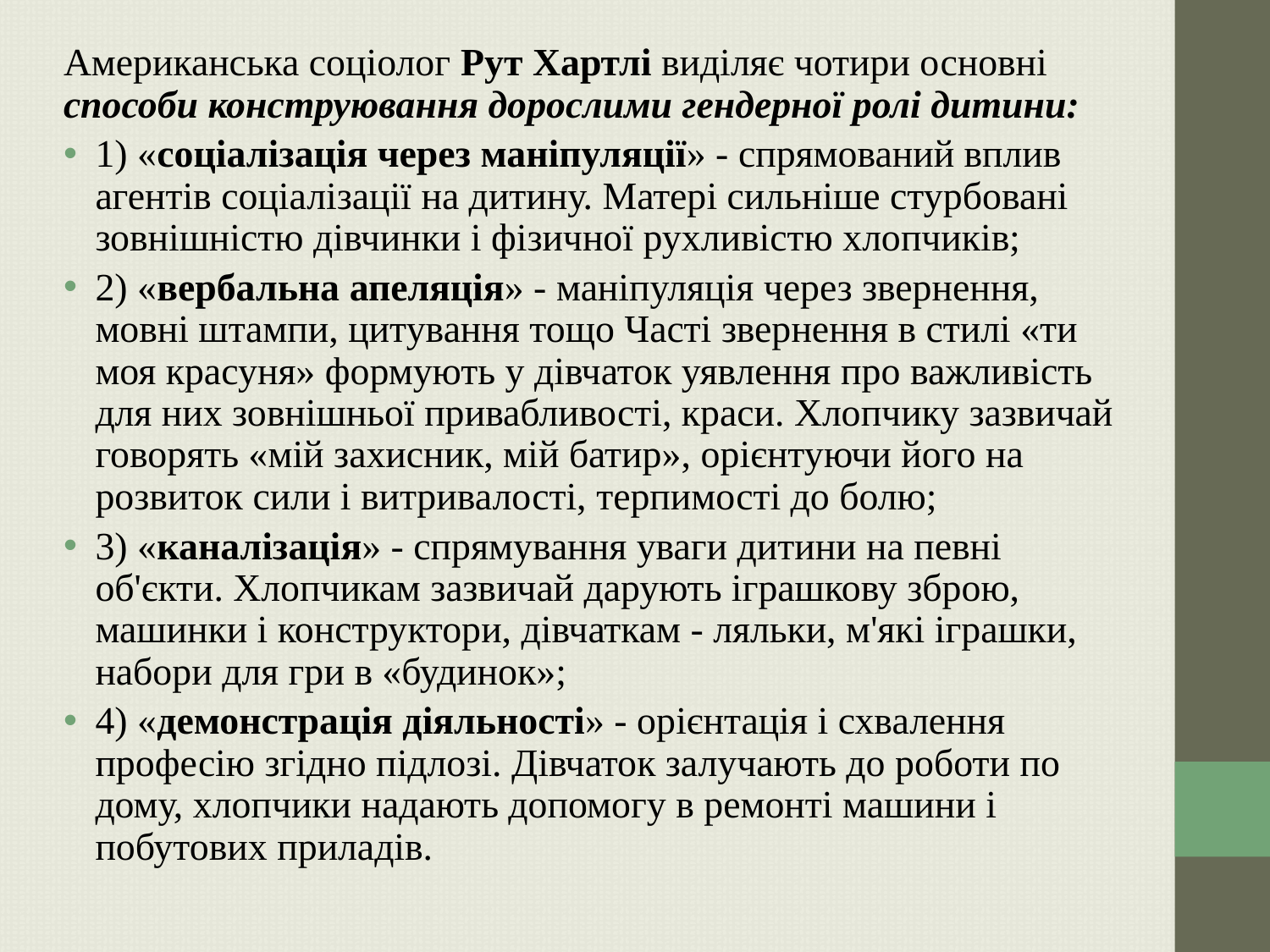

Американська соціолог Рут Хартлі виділяє чотири основні способи конструювання дорослими гендерної ролі дитини:
1) «соціалізація через маніпуляції» - спрямований вплив агентів соціалізації на дитину. Матері сильніше стурбовані зовнішністю дівчинки і фізичної рухливістю хлопчиків;
2) «вербальна апеляція» - маніпуляція через звернення, мовні штампи, цитування тощо Часті звернення в стилі «ти моя красуня» формують у дівчаток уявлення про важливість для них зовнішньої привабливості, краси. Хлопчику зазвичай говорять «мій захисник, мій батир», орієнтуючи його на розвиток сили і витривалості, терпимості до болю;
3) «каналізація» - спрямування уваги дитини на певні об'єкти. Хлопчикам зазвичай дарують іграшкову зброю, машинки і конструктори, дівчаткам - ляльки, м'які іграшки, набори для гри в «будинок»;
4) «демонстрація діяльності» - орієнтація і схвалення професію згідно підлозі. Дівчаток залучають до роботи по дому, хлопчики надають допомогу в ремонті машини і побутових приладів.